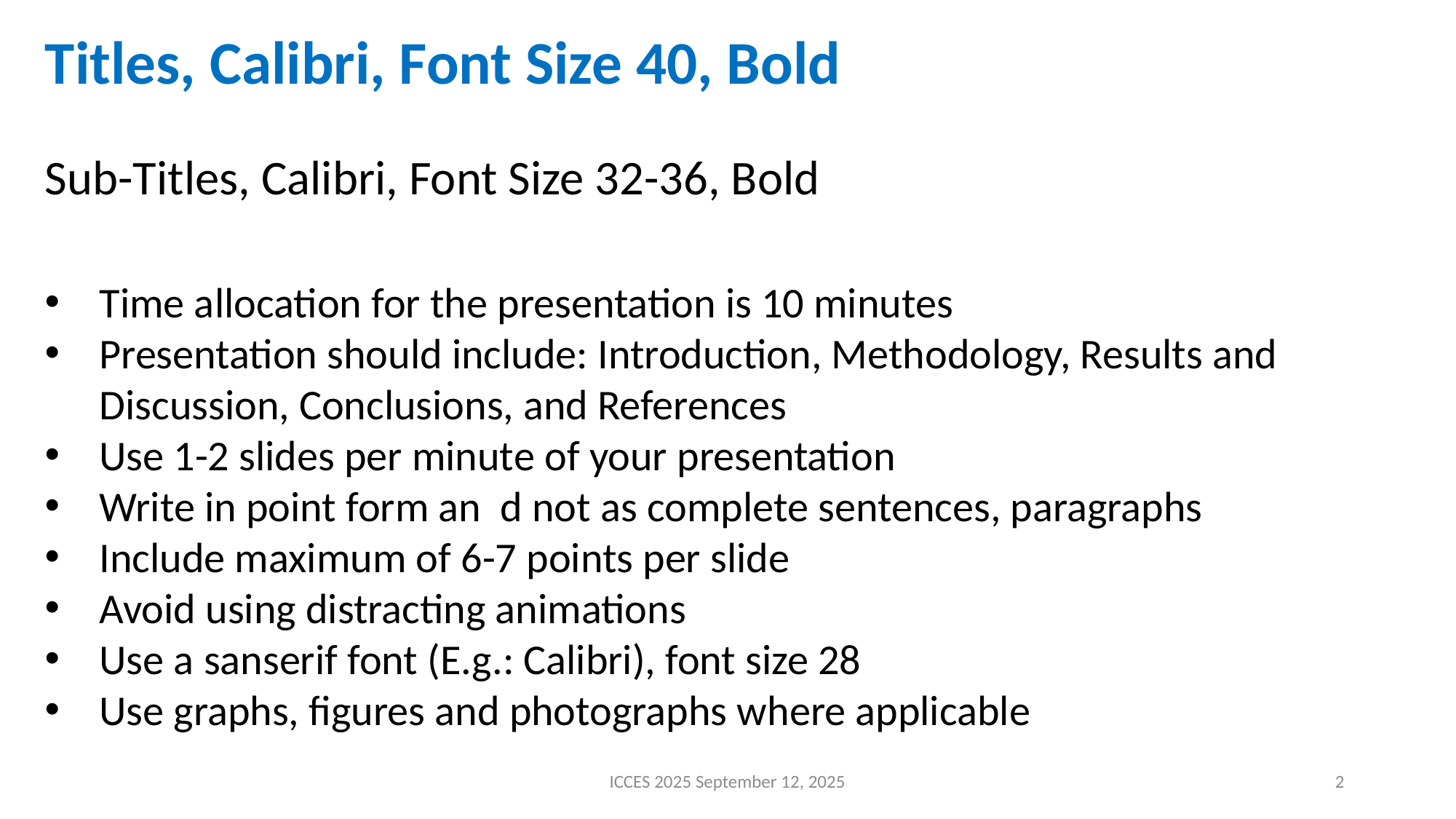

Titles, Calibri, Font Size 40, Bold
Sub-Titles, Calibri, Font Size 32-36, Bold
Time allocation for the presentation is 10 minutes
Presentation should include: Introduction, Methodology, Results and Discussion, Conclusions, and References
Use 1-2 slides per minute of your presentation
Write in point form an  d not as complete sentences, paragraphs
Include maximum of 6-7 points per slide
Avoid using distracting animations
Use a sanserif font (E.g.: Calibri), font size 28
Use graphs, figures and photographs where applicable
ICCES 2025 September 12, 2025
2